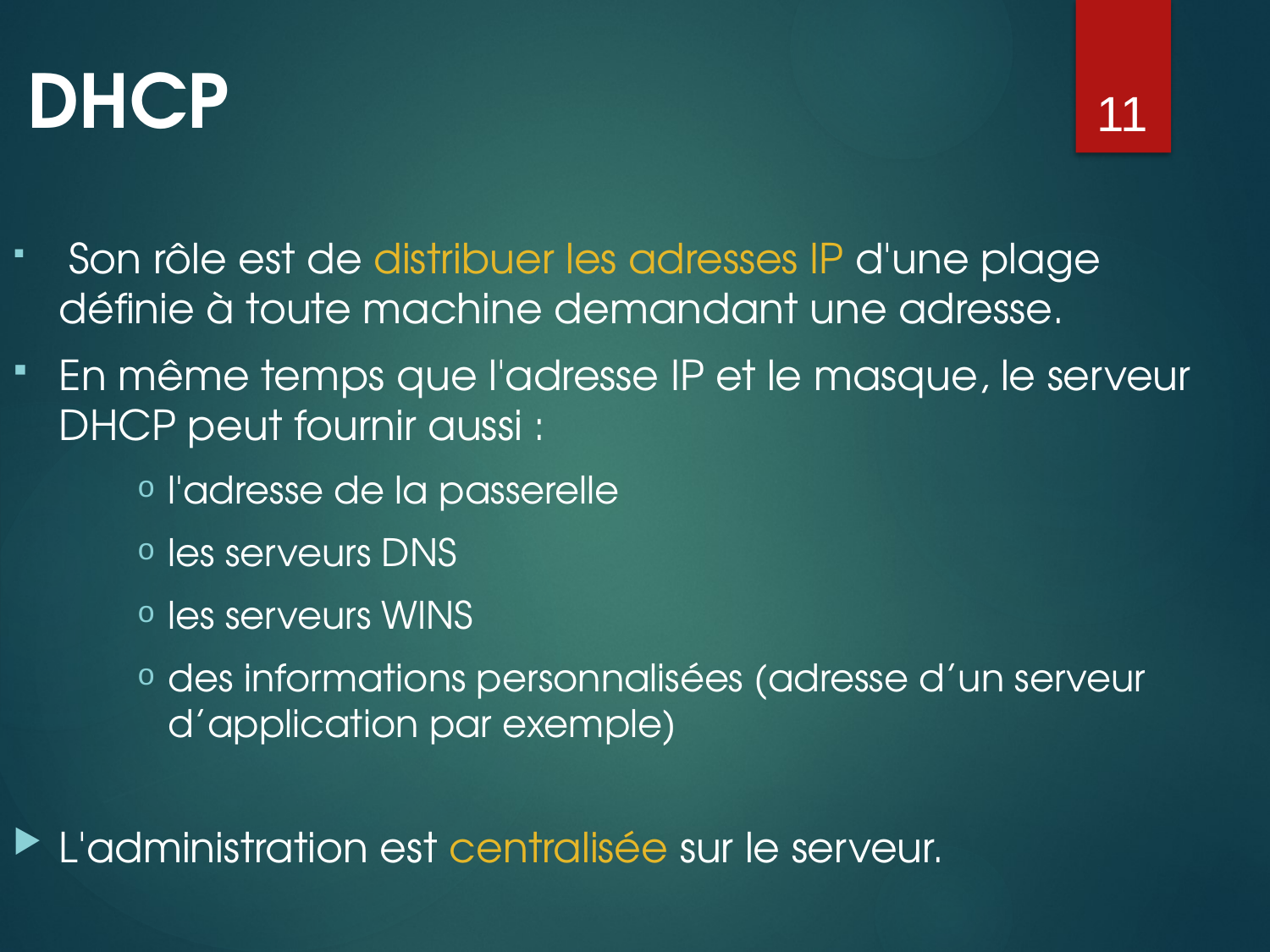

11
# DHCP
 Son rôle est de distribuer les adresses IP d'une plage définie à toute machine demandant une adresse.
En même temps que l'adresse IP et le masque, le serveur DHCP peut fournir aussi :
l'adresse de la passerelle
les serveurs DNS
les serveurs WINS
des informations personnalisées (adresse d’un serveur d’application par exemple)

L'administration est centralisée sur le serveur.